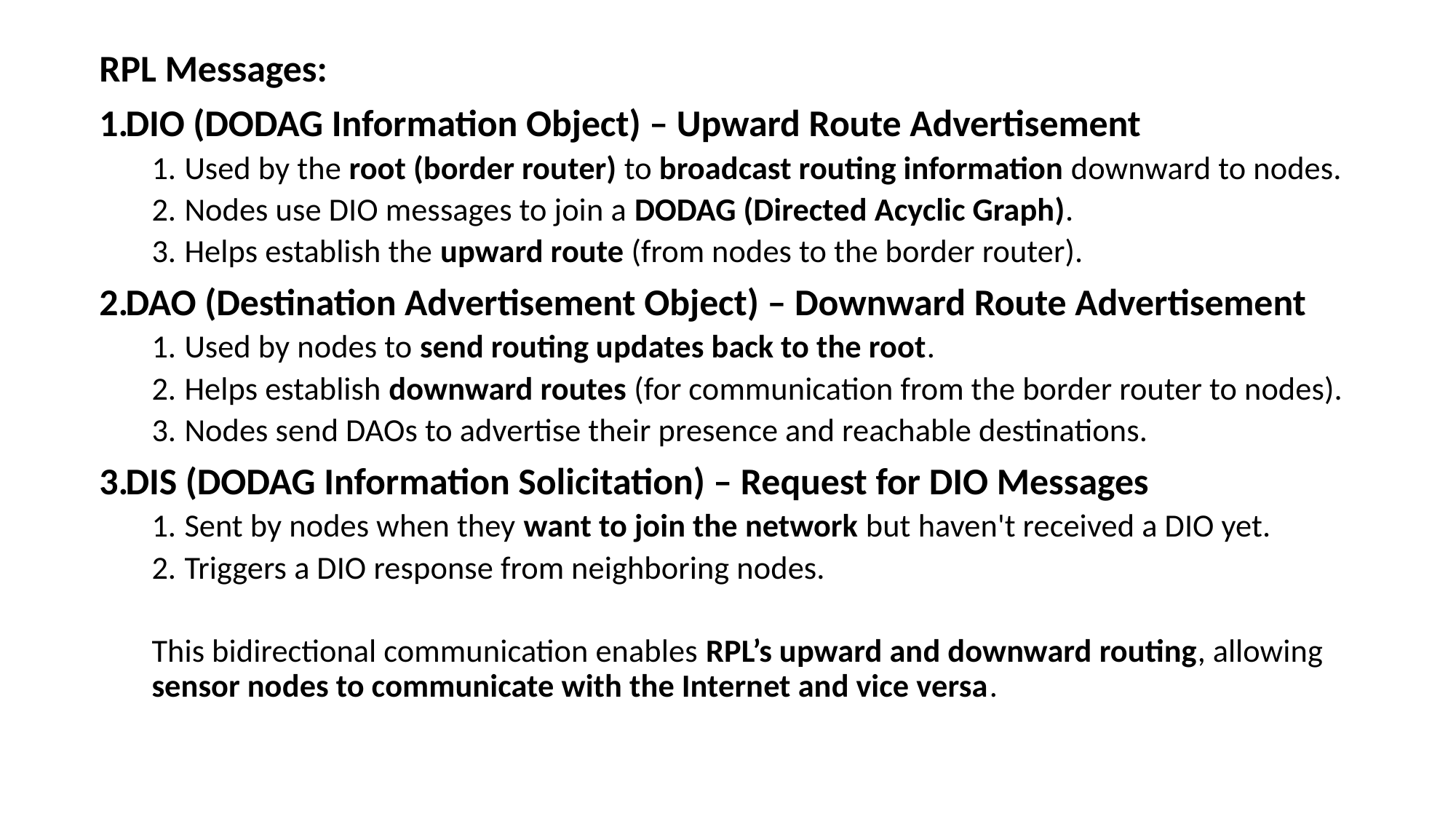

RPL Messages:
DIO (DODAG Information Object) – Upward Route Advertisement
Used by the root (border router) to broadcast routing information downward to nodes.
Nodes use DIO messages to join a DODAG (Directed Acyclic Graph).
Helps establish the upward route (from nodes to the border router).
DAO (Destination Advertisement Object) – Downward Route Advertisement
Used by nodes to send routing updates back to the root.
Helps establish downward routes (for communication from the border router to nodes).
Nodes send DAOs to advertise their presence and reachable destinations.
DIS (DODAG Information Solicitation) – Request for DIO Messages
Sent by nodes when they want to join the network but haven't received a DIO yet.
Triggers a DIO response from neighboring nodes.

This bidirectional communication enables RPL’s upward and downward routing, allowing sensor nodes to communicate with the Internet and vice versa.